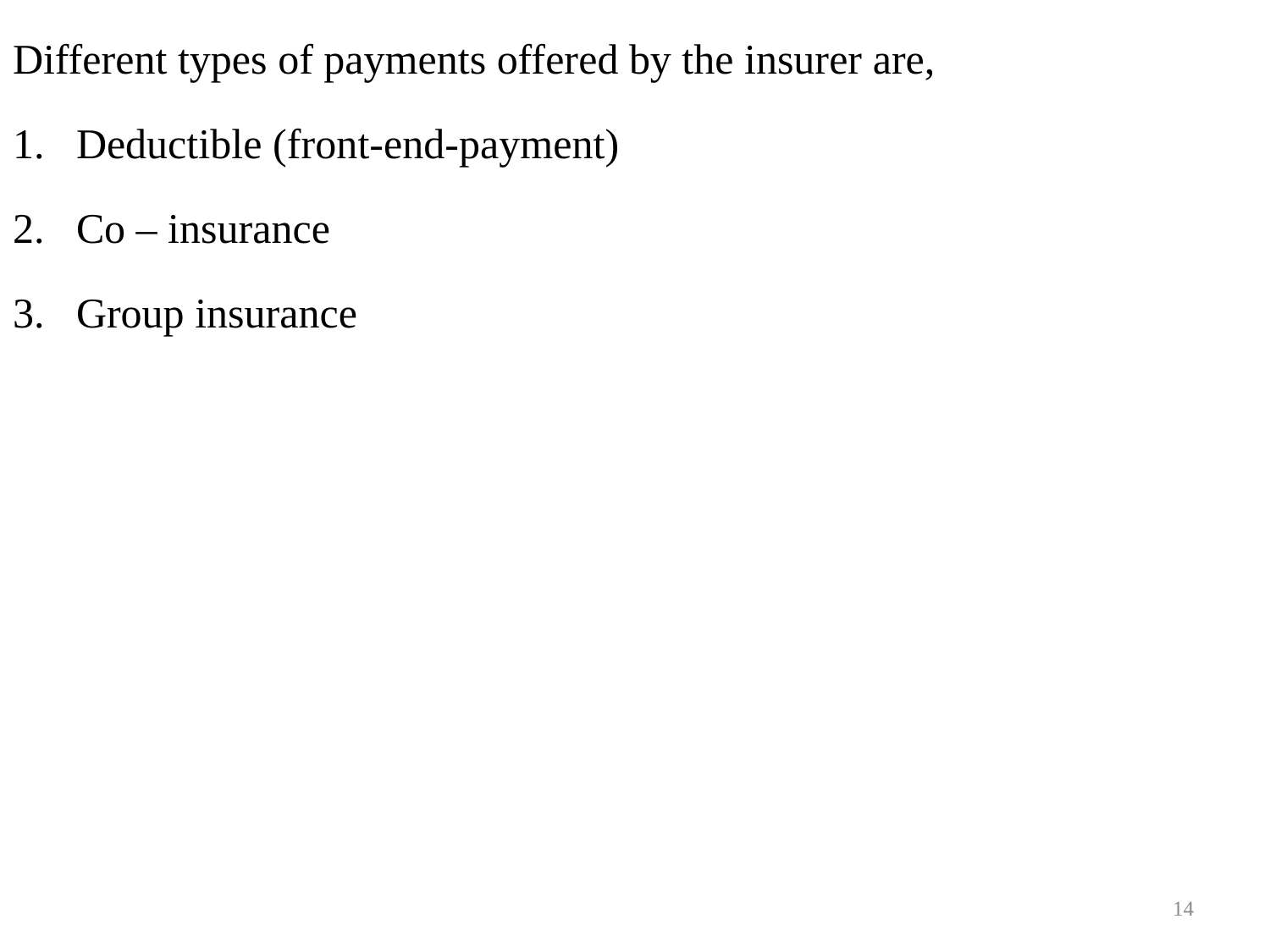

Different types of payments offered by the insurer are,
Deductible (front-end-payment)
Co – insurance
Group insurance

14